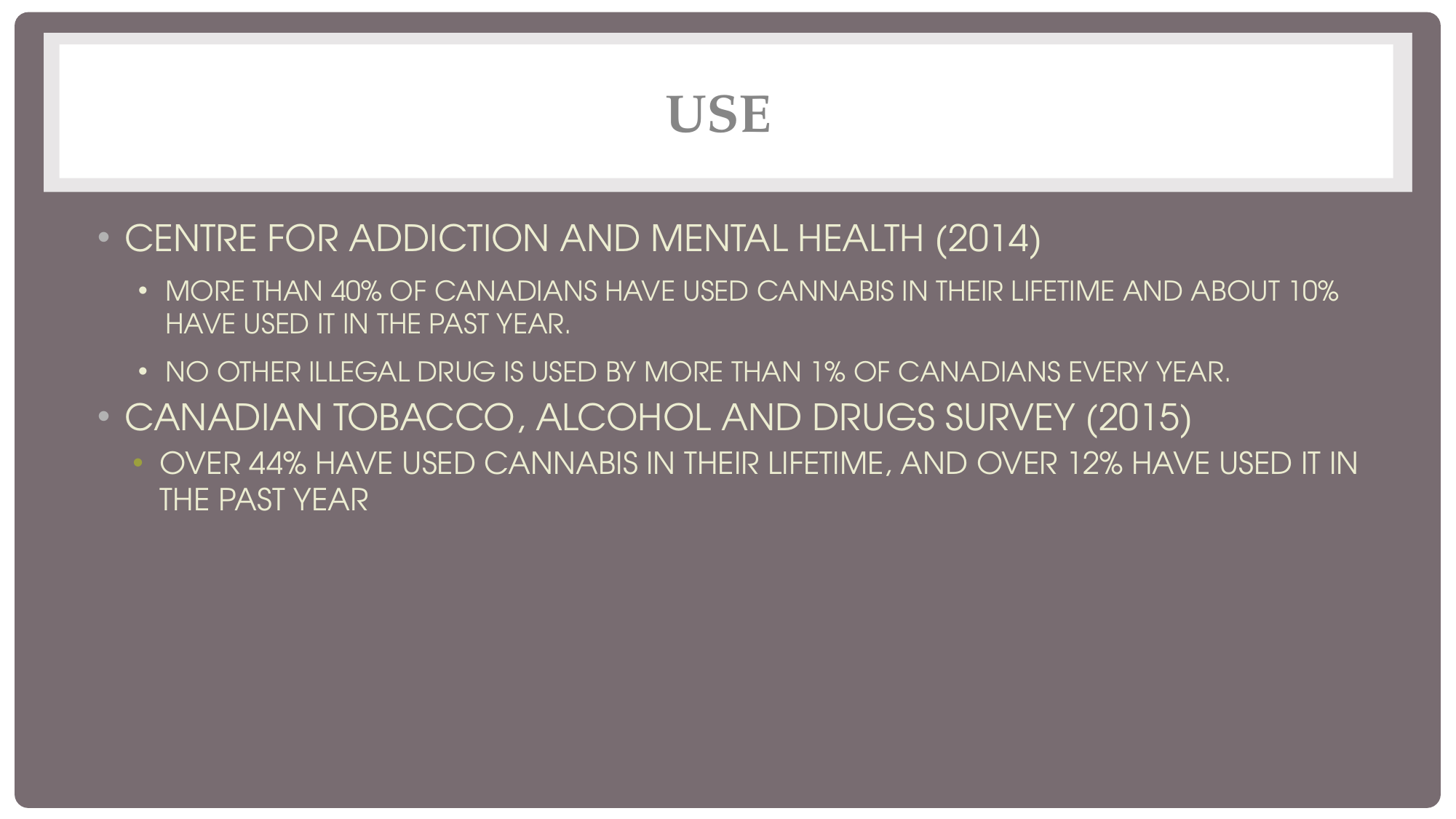

# Use
Centre for Addiction and Mental Health (2014)
More than 40% of Canadians have used cannabis in their lifetime and about 10% have used it in the past year.
No other illegal drug is used by more than 1% of Canadians every year.
Canadian Tobacco, Alcohol and Drugs Survey (2015)
Over 44% have used cannabis in their lifetime, and over 12% have used it in the past year